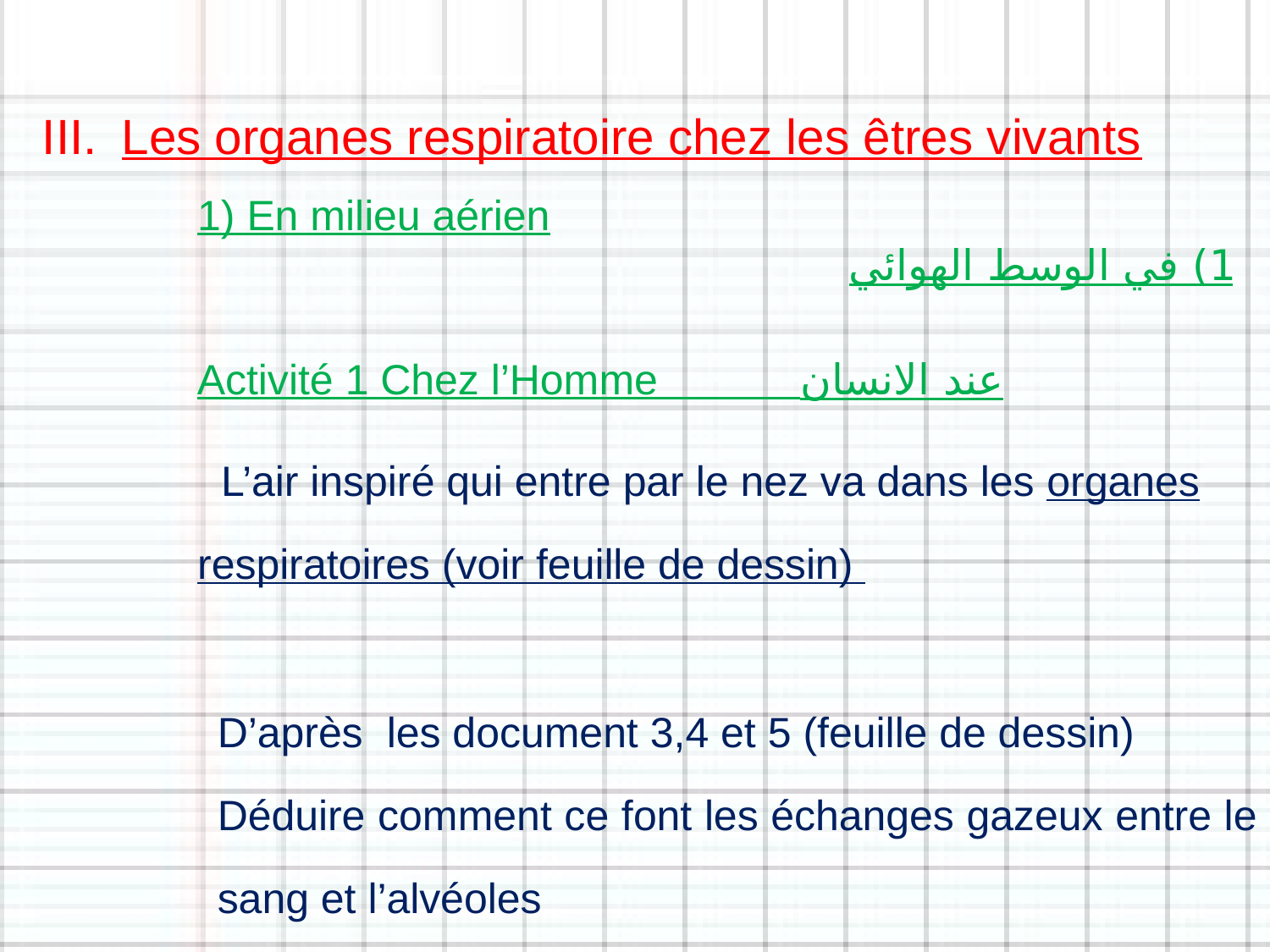

Les organes respiratoire chez les êtres vivants
1) En milieu aérien
1) في الوسط الهوائي

Activité 1 Chez l’Homme            عند الانسان
  L’air inspiré qui entre par le nez va dans les organes respiratoires (voir feuille de dessin)
D’après  les document 3,4 et 5 (feuille de dessin)
Déduire comment ce font les échanges gazeux entre le sang et l’alvéoles